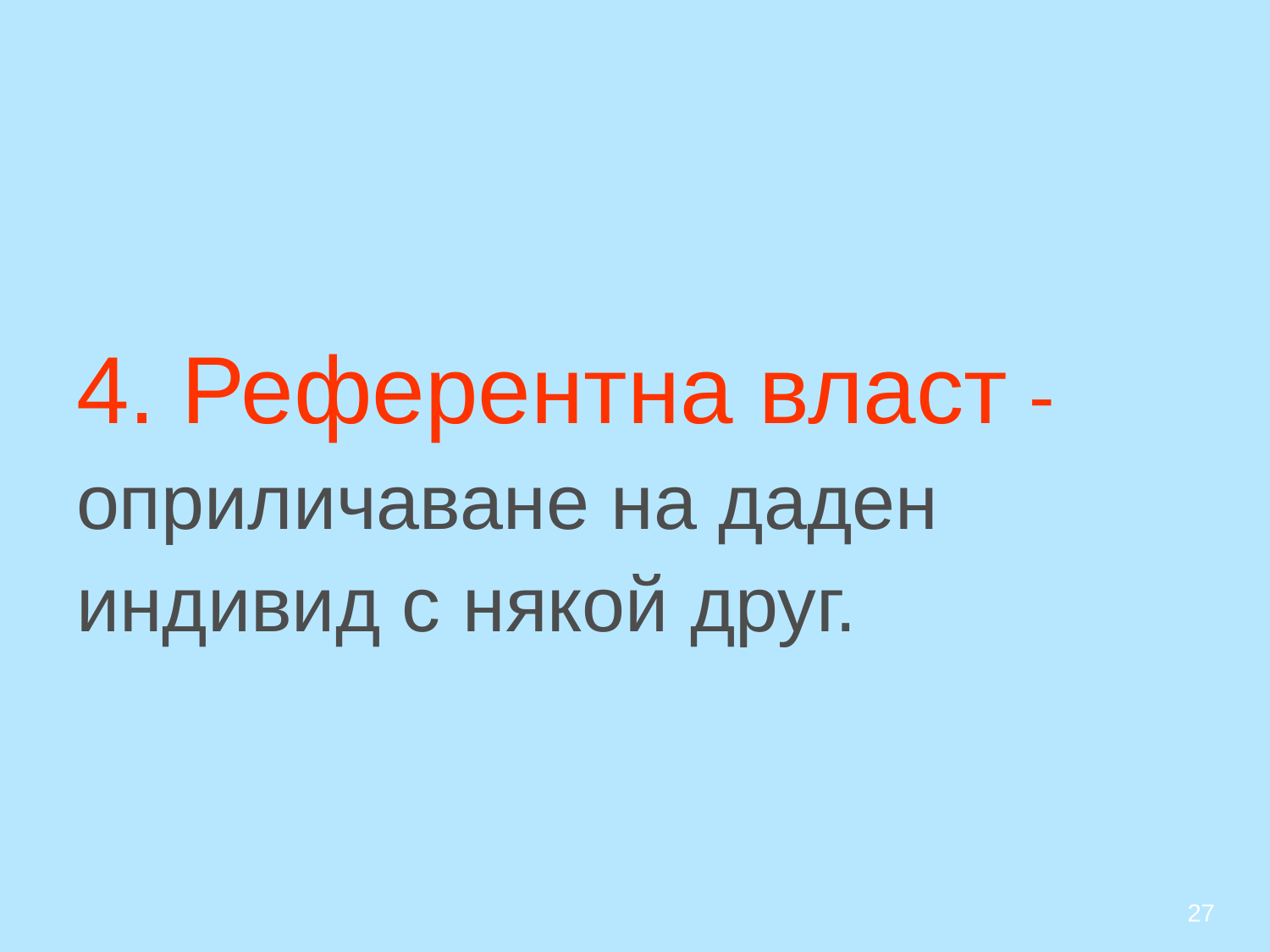

# 4. Референтна власт - оприличаване на даден индивид с някой друг.
27